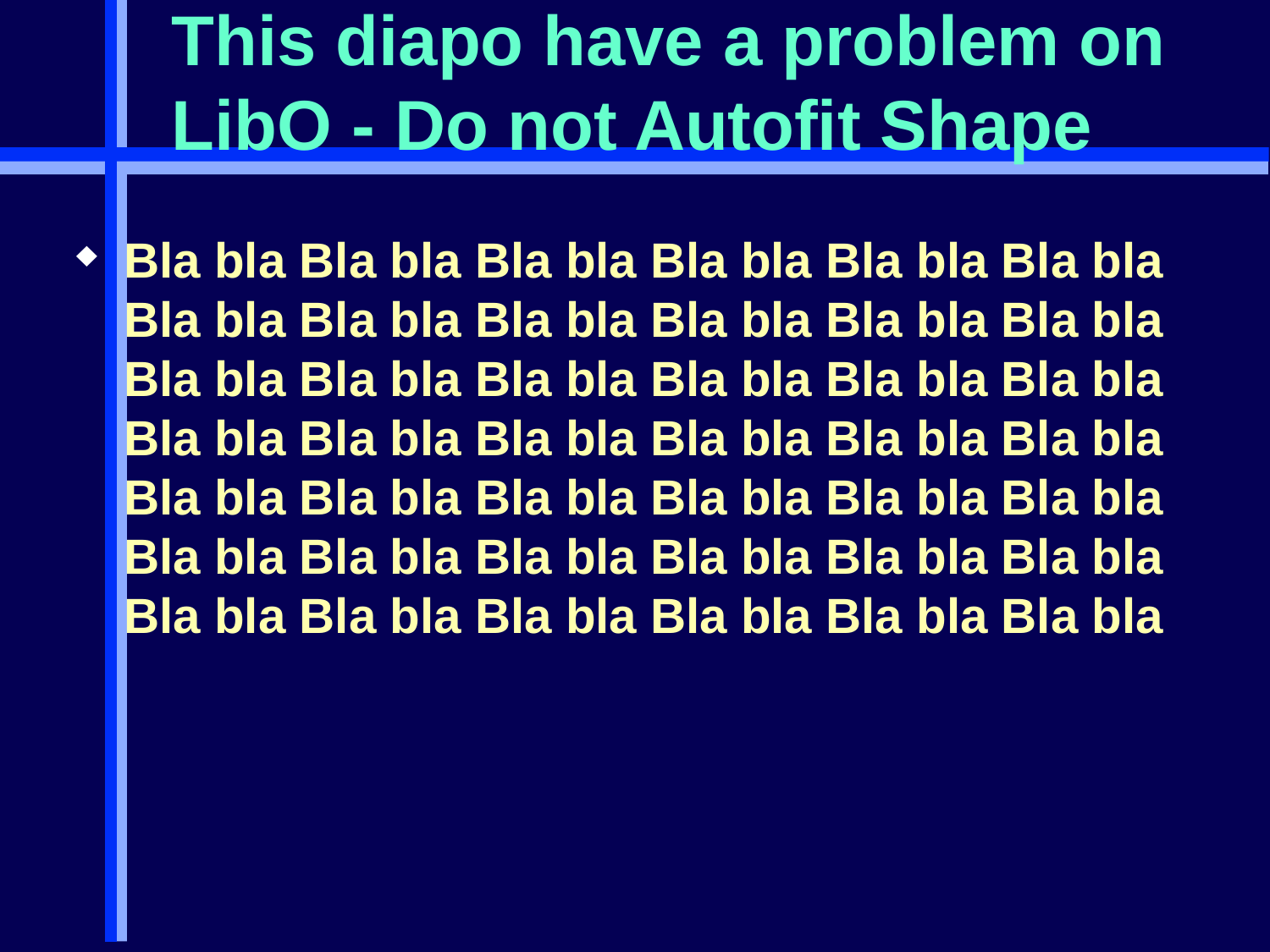

# This diapo have a problem on LibO - Do not Autofit Shape
Bla bla Bla bla Bla bla Bla bla Bla bla Bla bla Bla bla Bla bla Bla bla Bla bla Bla bla Bla bla Bla bla Bla bla Bla bla Bla bla Bla bla Bla bla Bla bla Bla bla Bla bla Bla bla Bla bla Bla bla Bla bla Bla bla Bla bla Bla bla Bla bla Bla bla Bla bla Bla bla Bla bla Bla bla Bla bla Bla bla Bla bla Bla bla Bla bla Bla bla Bla bla Bla bla